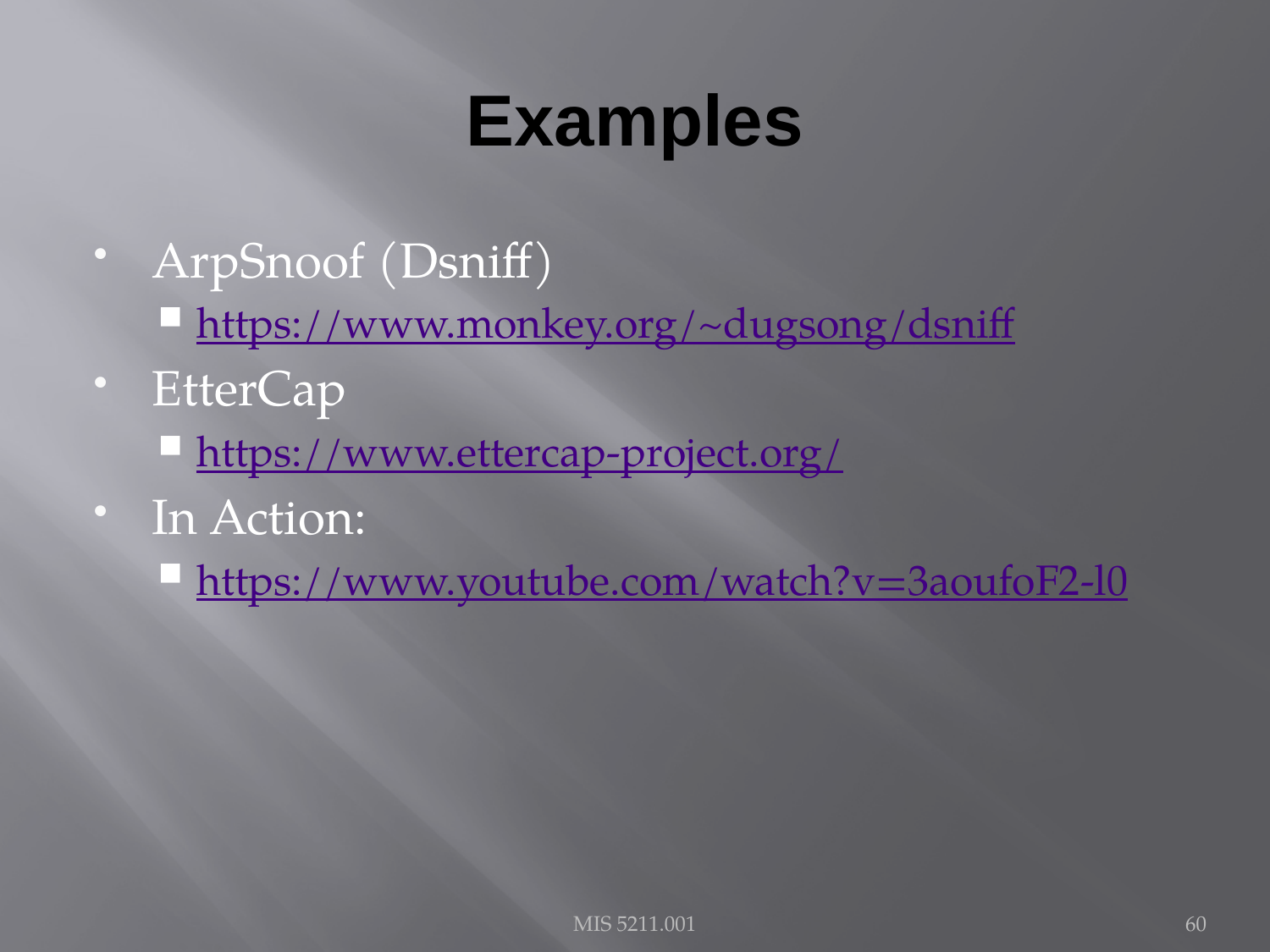

# Examples
ArpSnoof (Dsniff)
https://www.monkey.org/~dugsong/dsniff
EtterCap
https://www.ettercap-project.org/
In Action:
https://www.youtube.com/watch?v=3aoufoF2-l0
MIS 5211.001
60